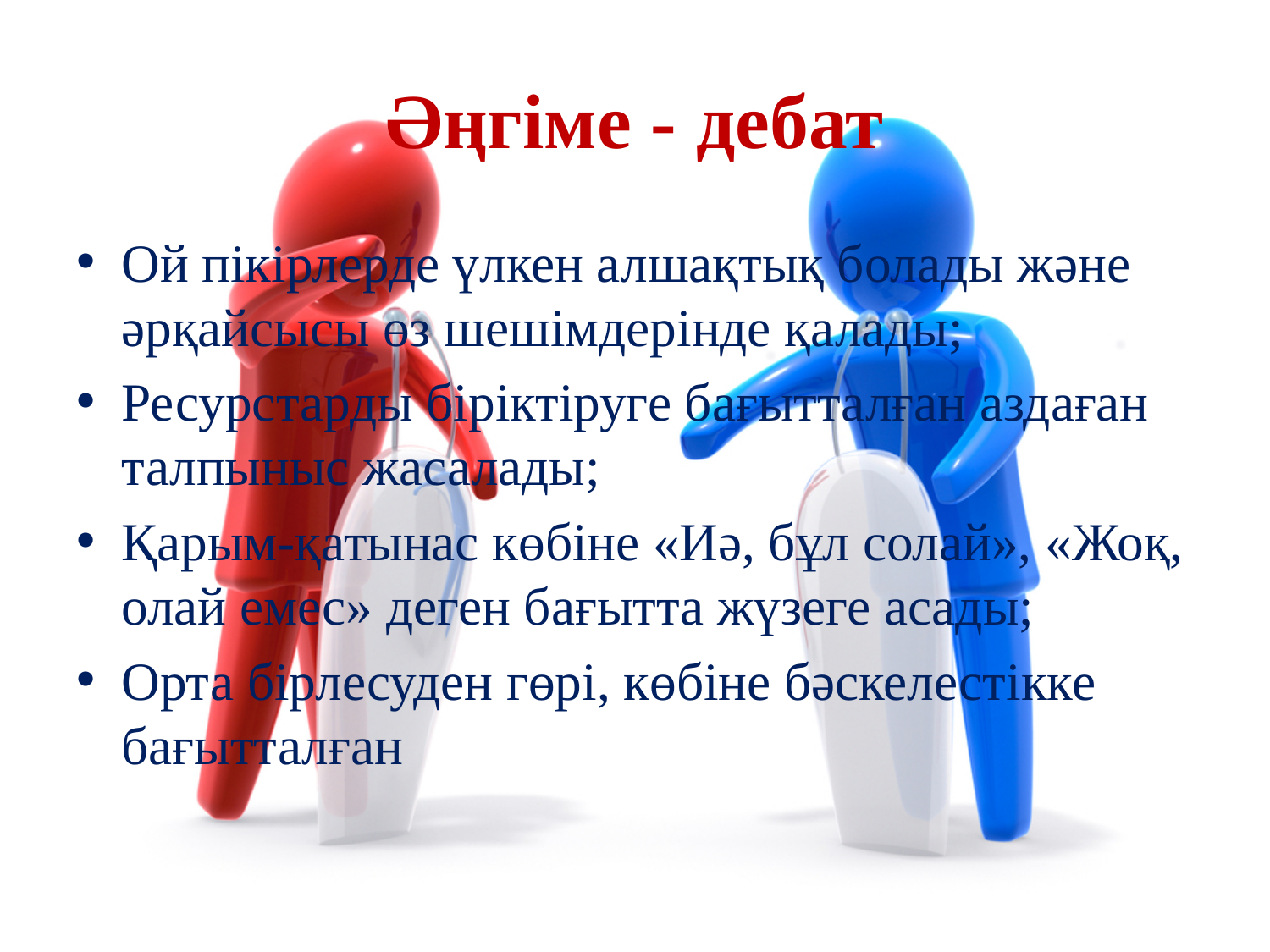

# Әңгіме - дебат
Ой пікірлерде үлкен алшақтық болады және әрқайсысы өз шешімдерінде қалады;
Ресурстарды біріктіруге бағытталған аздаған талпыныс жасалады;
Қарым-қатынас көбіне «Иә, бұл солай», «Жоқ, олай емес» деген бағытта жүзеге асады;
Орта бірлесуден гөрі, көбіне бәскелестікке бағытталған